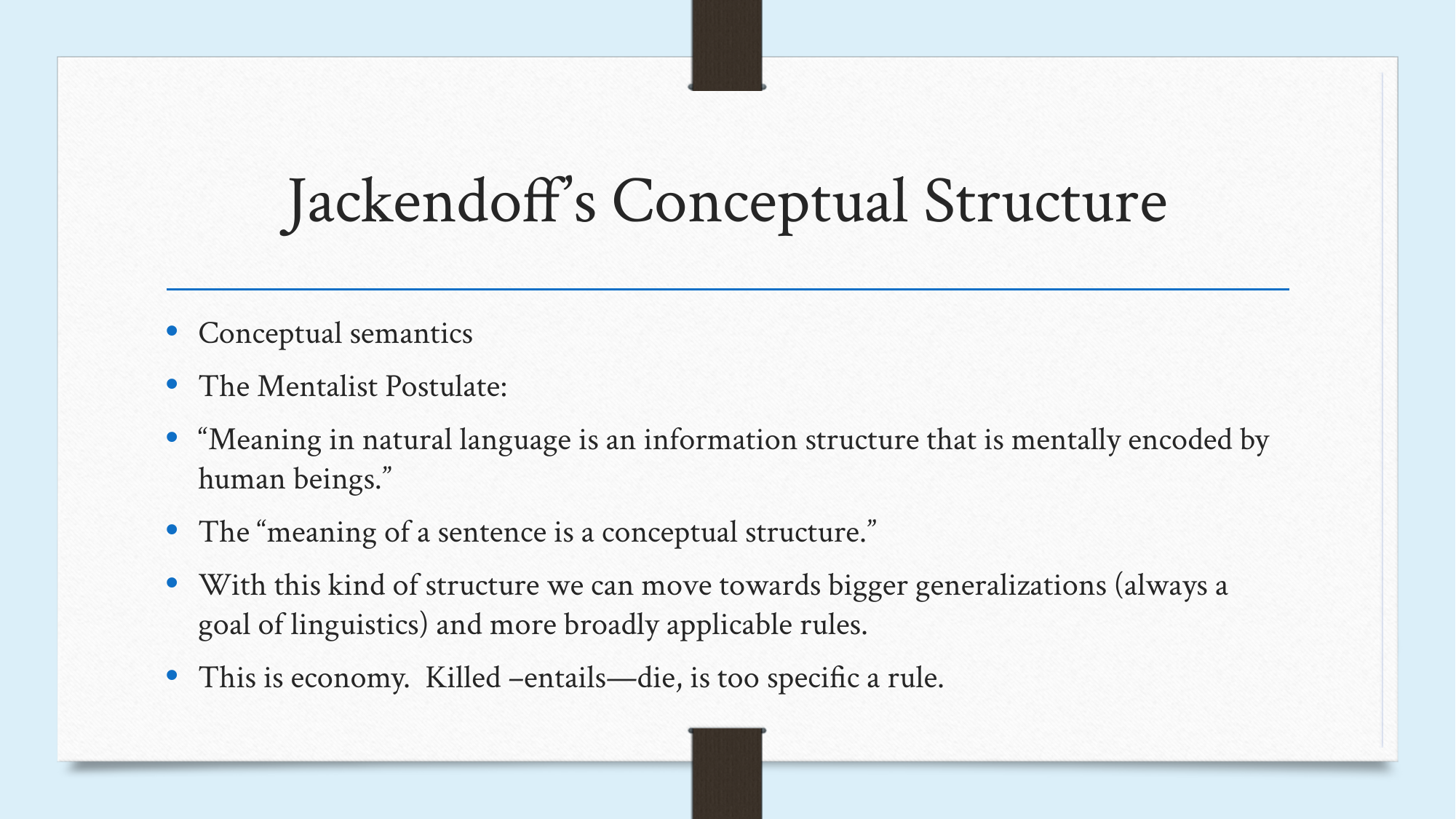

# Jackendoff’s Conceptual Structure
Conceptual semantics
The Mentalist Postulate:
“Meaning in natural language is an information structure that is mentally encoded by human beings.”
The “meaning of a sentence is a conceptual structure.”
With this kind of structure we can move towards bigger generalizations (always a goal of linguistics) and more broadly applicable rules.
This is economy.  Killed –entails—die, is too specific a rule.